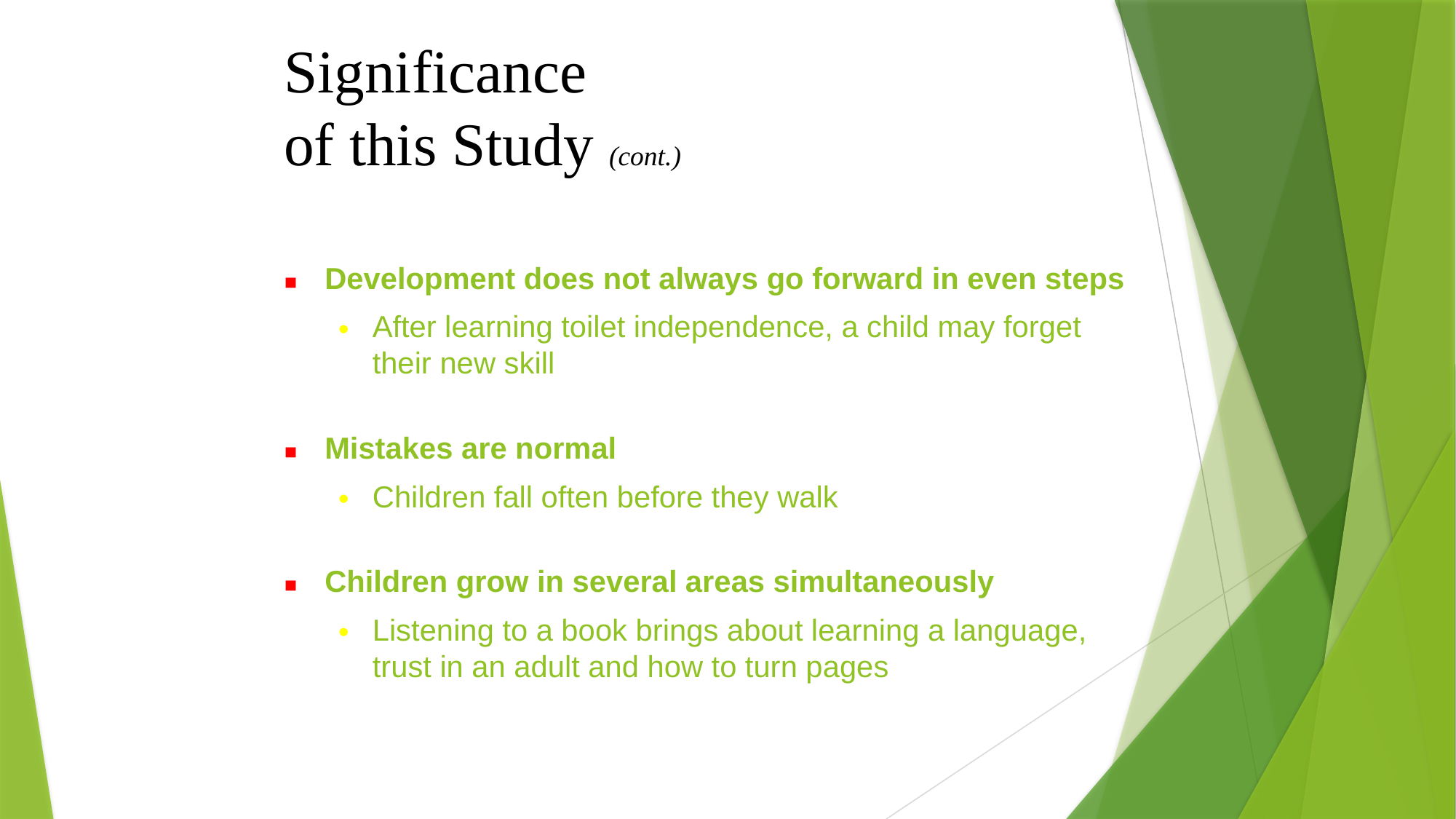

Significance
of this Study (cont.)
Development does not always go forward in even steps
After learning toilet independence, a child may forget their new skill
Mistakes are normal
Children fall often before they walk
Children grow in several areas simultaneously
Listening to a book brings about learning a language, trust in an adult and how to turn pages